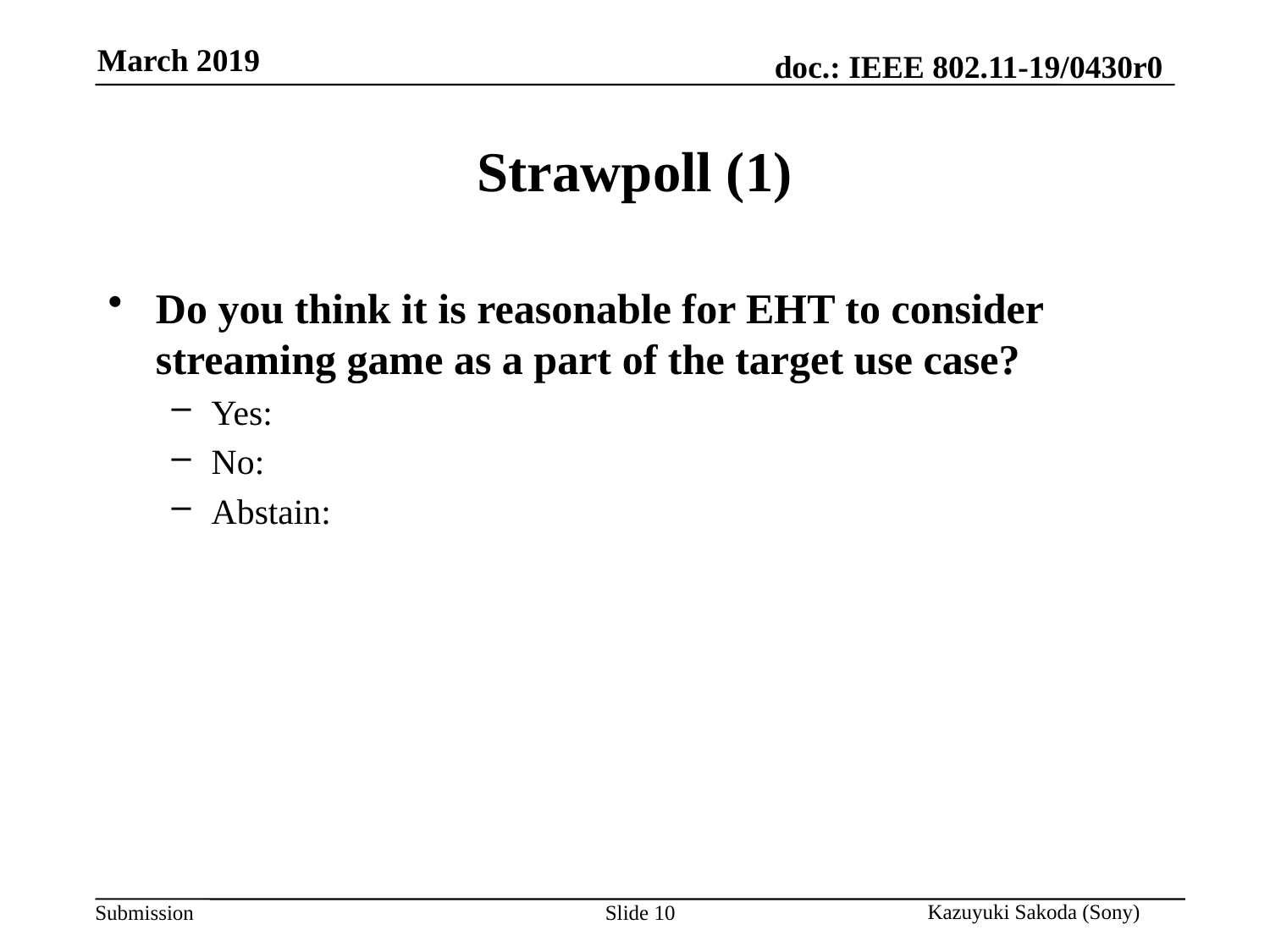

# Strawpoll (1)
Do you think it is reasonable for EHT to consider streaming game as a part of the target use case?
Yes:
No:
Abstain:

Slide 10